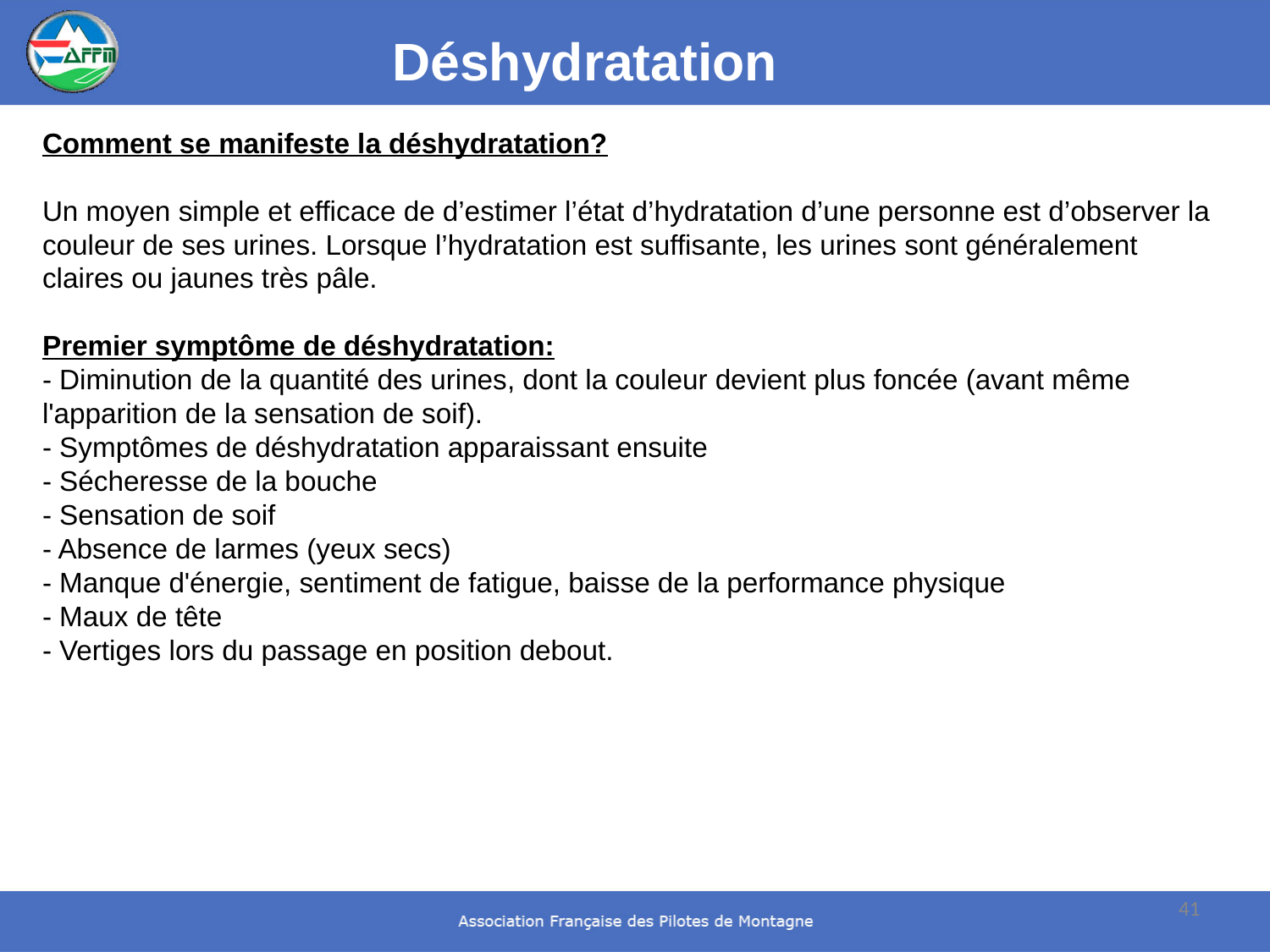

Déshydratation
Comment se manifeste la déshydratation?

Un moyen simple et efficace de d’estimer l’état d’hydratation d’une personne est d’observer la couleur de ses urines. Lorsque l’hydratation est suffisante, les urines sont généralement claires ou jaunes très pâle.

Premier symptôme de déshydratation:
- Diminution de la quantité des urines, dont la couleur devient plus foncée (avant même l'apparition de la sensation de soif).
- Symptômes de déshydratation apparaissant ensuite
- Sécheresse de la bouche
- Sensation de soif
- Absence de larmes (yeux secs)
- Manque d'énergie, sentiment de fatigue, baisse de la performance physique
- Maux de tête
- Vertiges lors du passage en position debout.

41